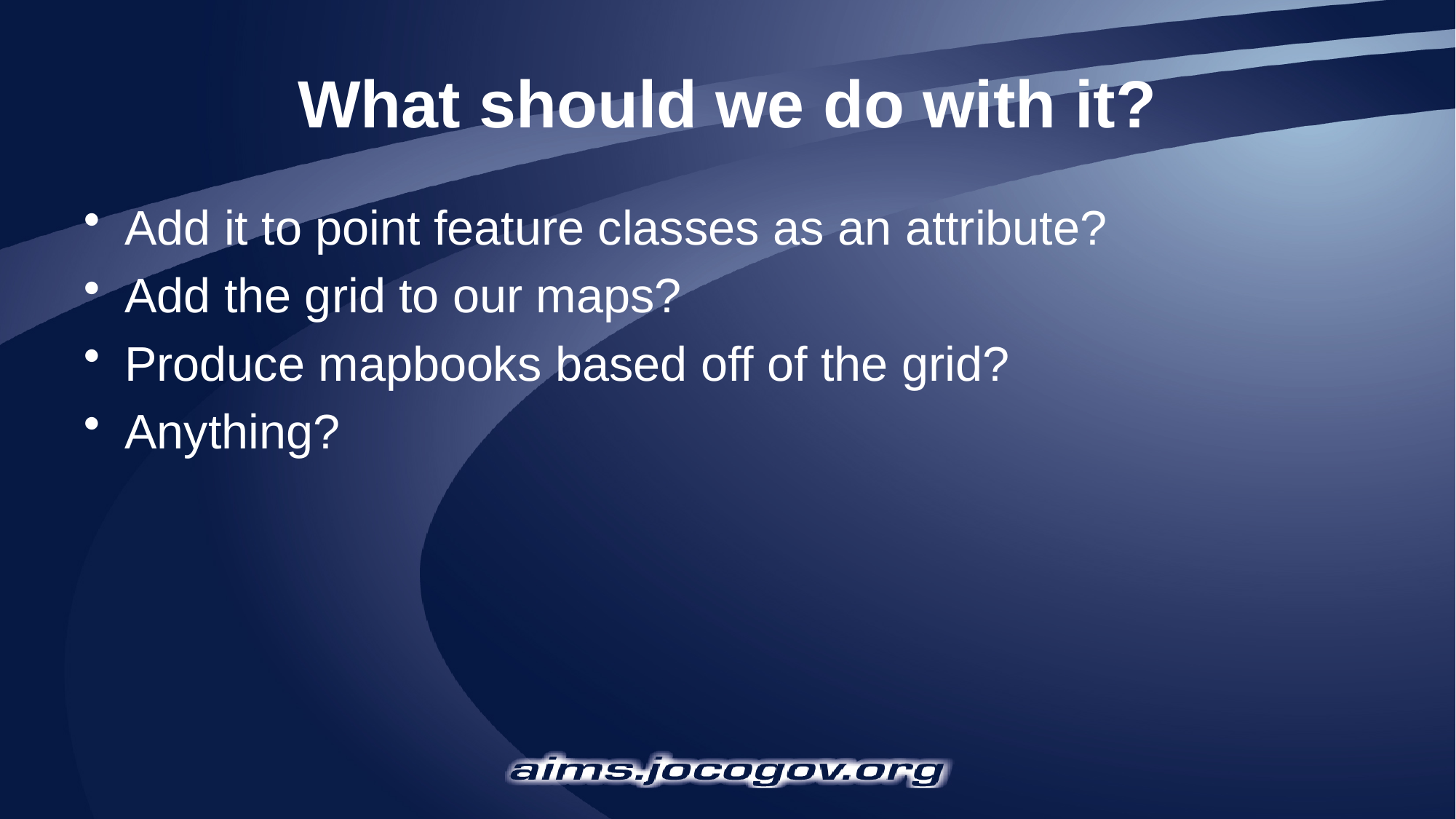

# What should we do with it?
Add it to point feature classes as an attribute?
Add the grid to our maps?
Produce mapbooks based off of the grid?
Anything?